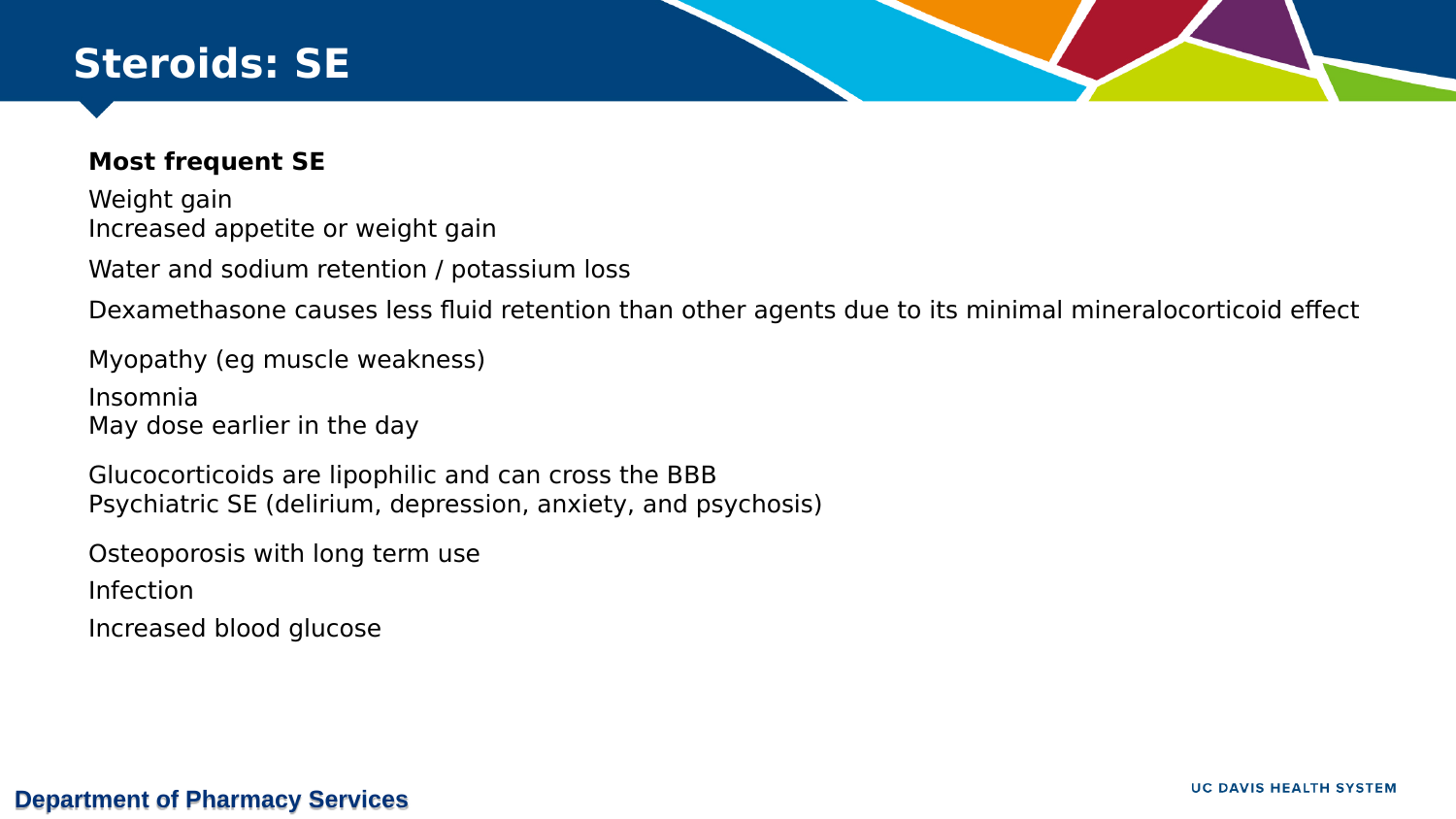

# Steroids: SE
Most frequent SE
Weight gain
Increased appetite or weight gain
Water and sodium retention / potassium loss
Dexamethasone causes less fluid retention than other agents due to its minimal mineralocorticoid effect
Myopathy (eg muscle weakness)
Insomnia
May dose earlier in the day
Glucocorticoids are lipophilic and can cross the BBB
Psychiatric SE (delirium, depression, anxiety, and psychosis)
Osteoporosis with long term use
Infection
Increased blood glucose